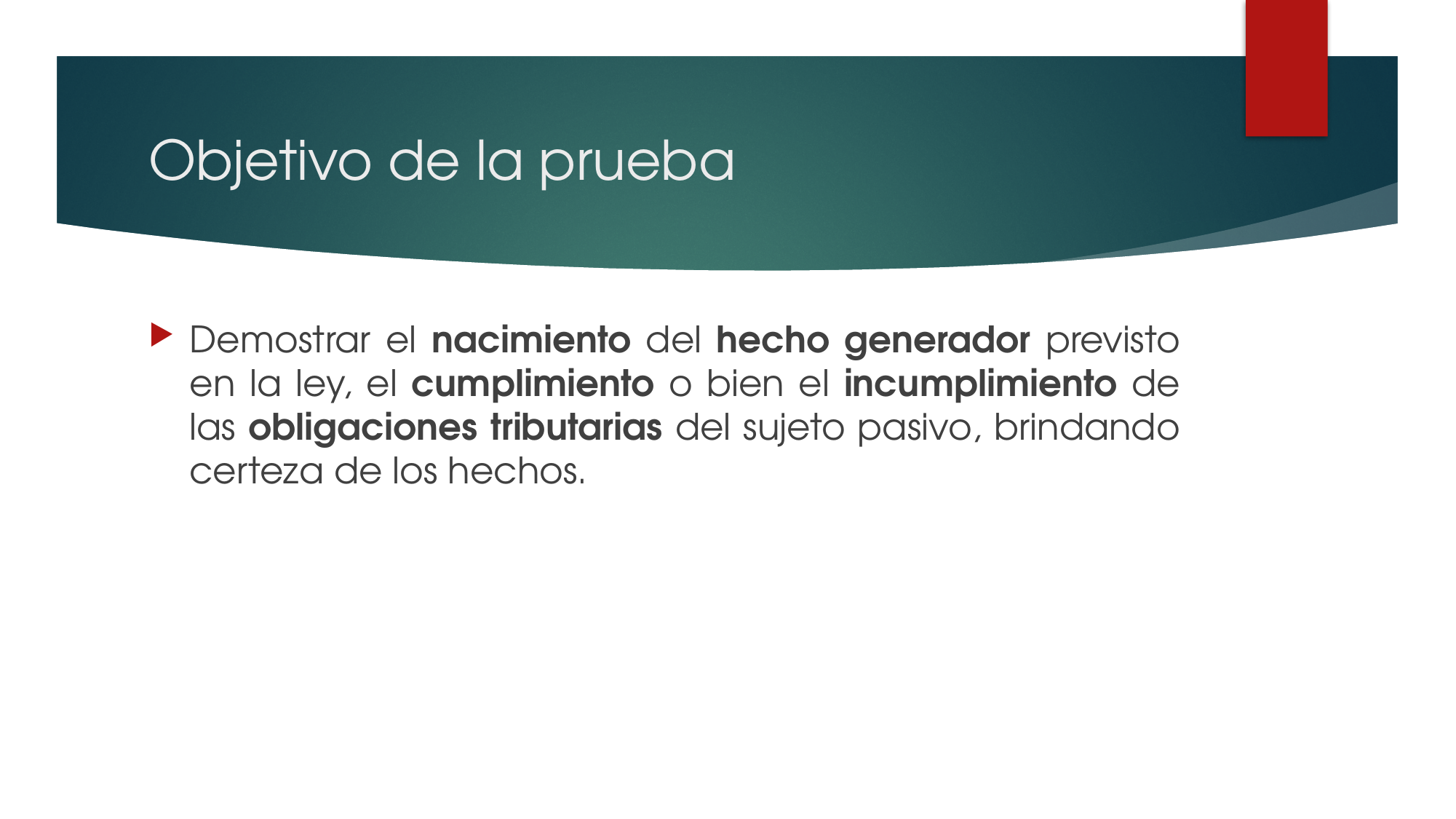

# Objetivo de la prueba
Demostrar el nacimiento del hecho generador previsto en la ley, el cumplimiento o bien el incumplimiento de las obligaciones tributarias del sujeto pasivo, brindando certeza de los hechos.